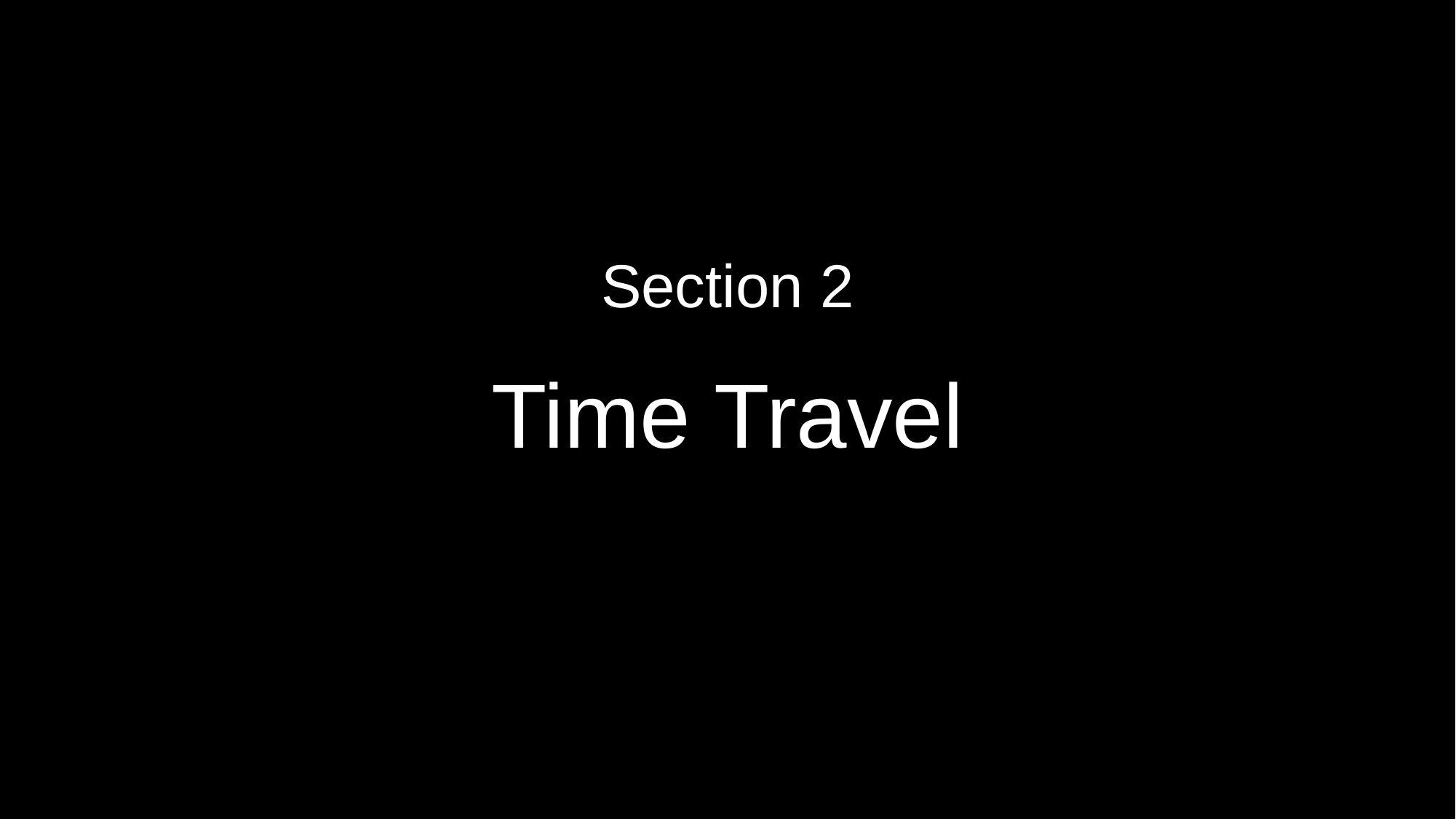

Section 2
Time Travel
The Return of Kush
16th February 2024